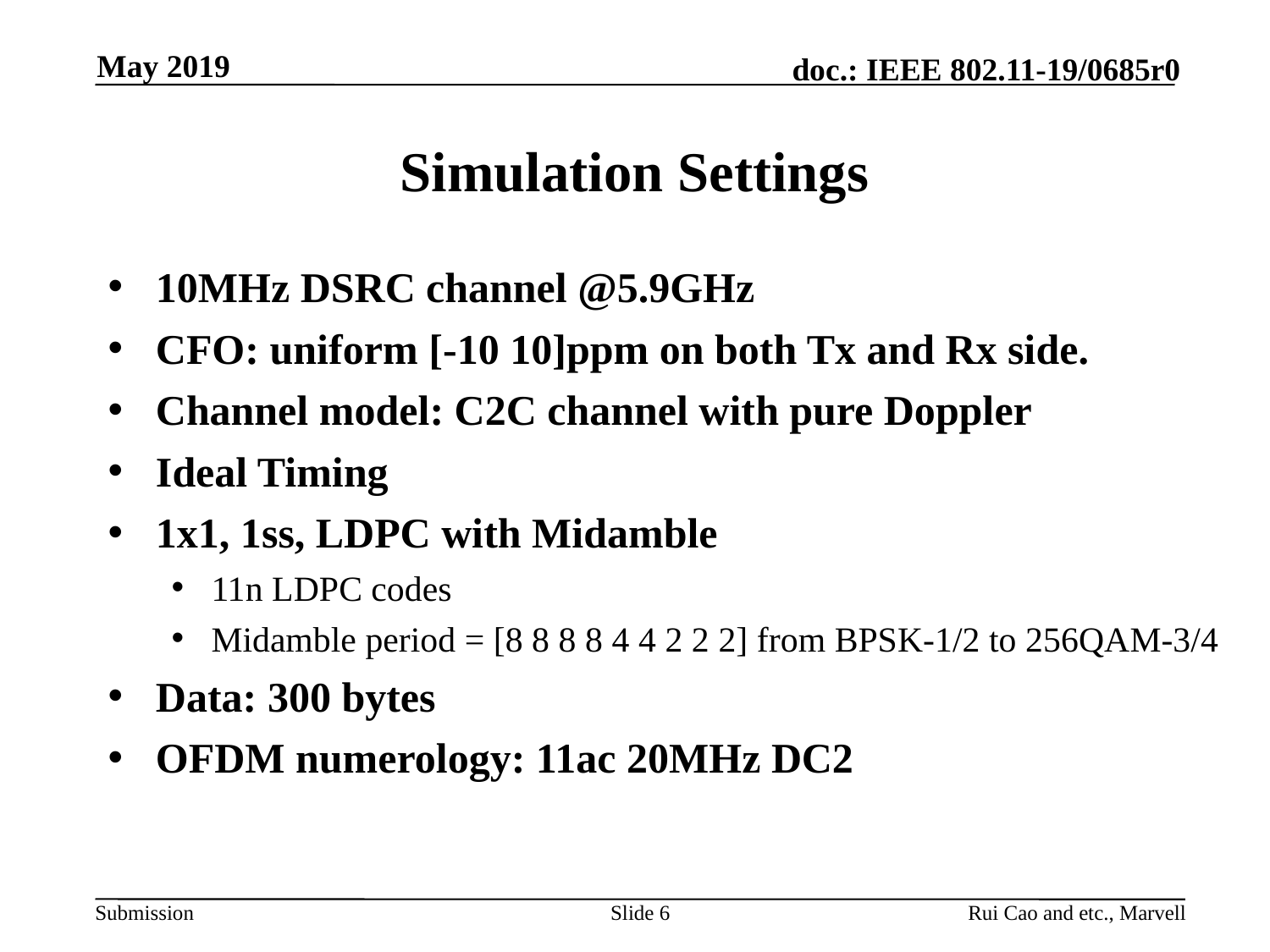

May 2019
# Simulation Settings
10MHz DSRC channel @5.9GHz
CFO: uniform [-10 10]ppm on both Tx and Rx side.
Channel model: C2C channel with pure Doppler
Ideal Timing
1x1, 1ss, LDPC with Midamble
11n LDPC codes
Midamble period = [8 8 8 8 4 4 2 2 2] from BPSK-1/2 to 256QAM-3/4
Data: 300 bytes
OFDM numerology: 11ac 20MHz DC2
Slide 6
Rui Cao and etc., Marvell